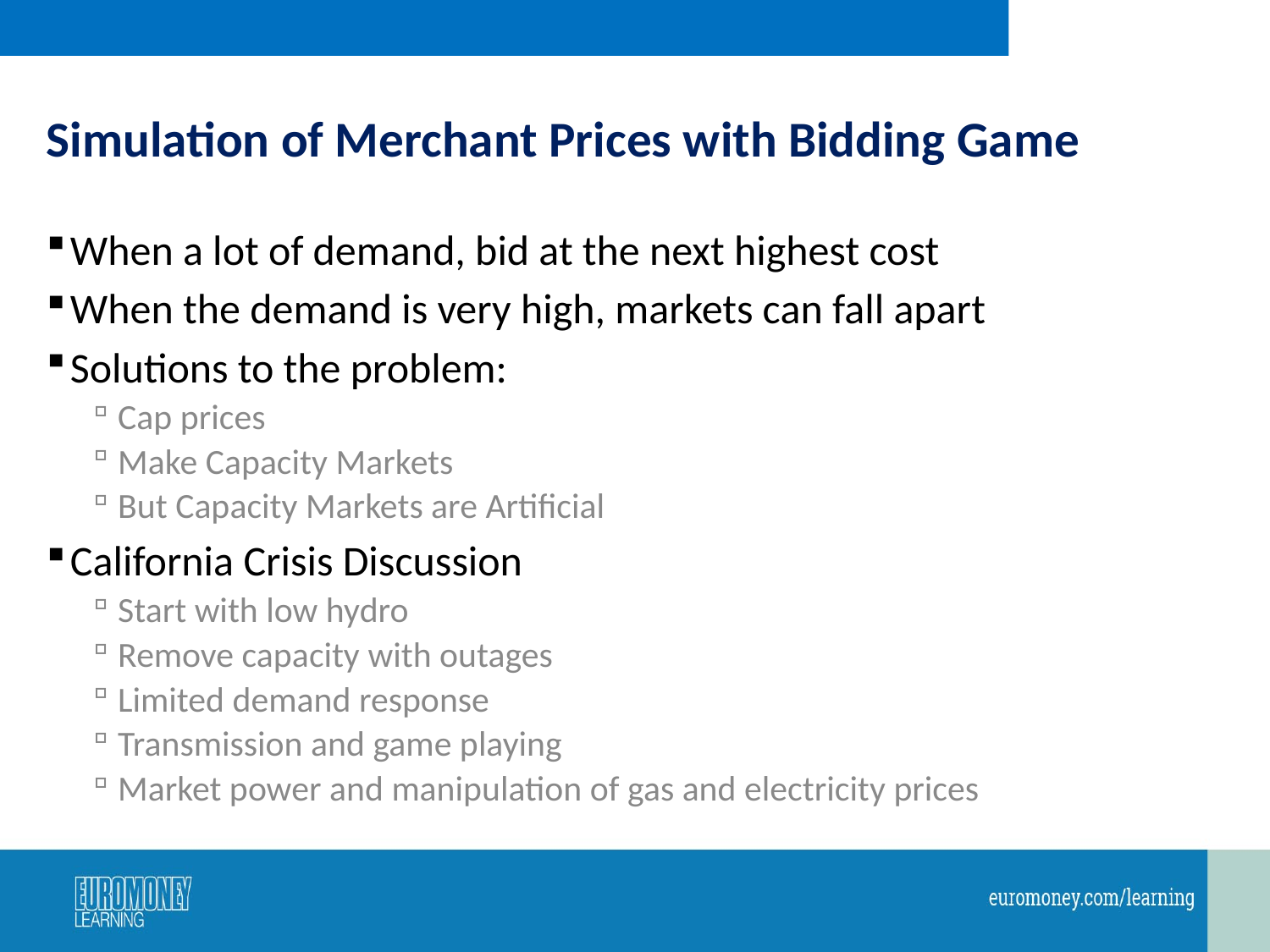

# Simulation of Merchant Prices with Bidding Game
When a lot of demand, bid at the next highest cost
When the demand is very high, markets can fall apart
Solutions to the problem:
Cap prices
Make Capacity Markets
But Capacity Markets are Artificial
California Crisis Discussion
Start with low hydro
Remove capacity with outages
Limited demand response
Transmission and game playing
Market power and manipulation of gas and electricity prices